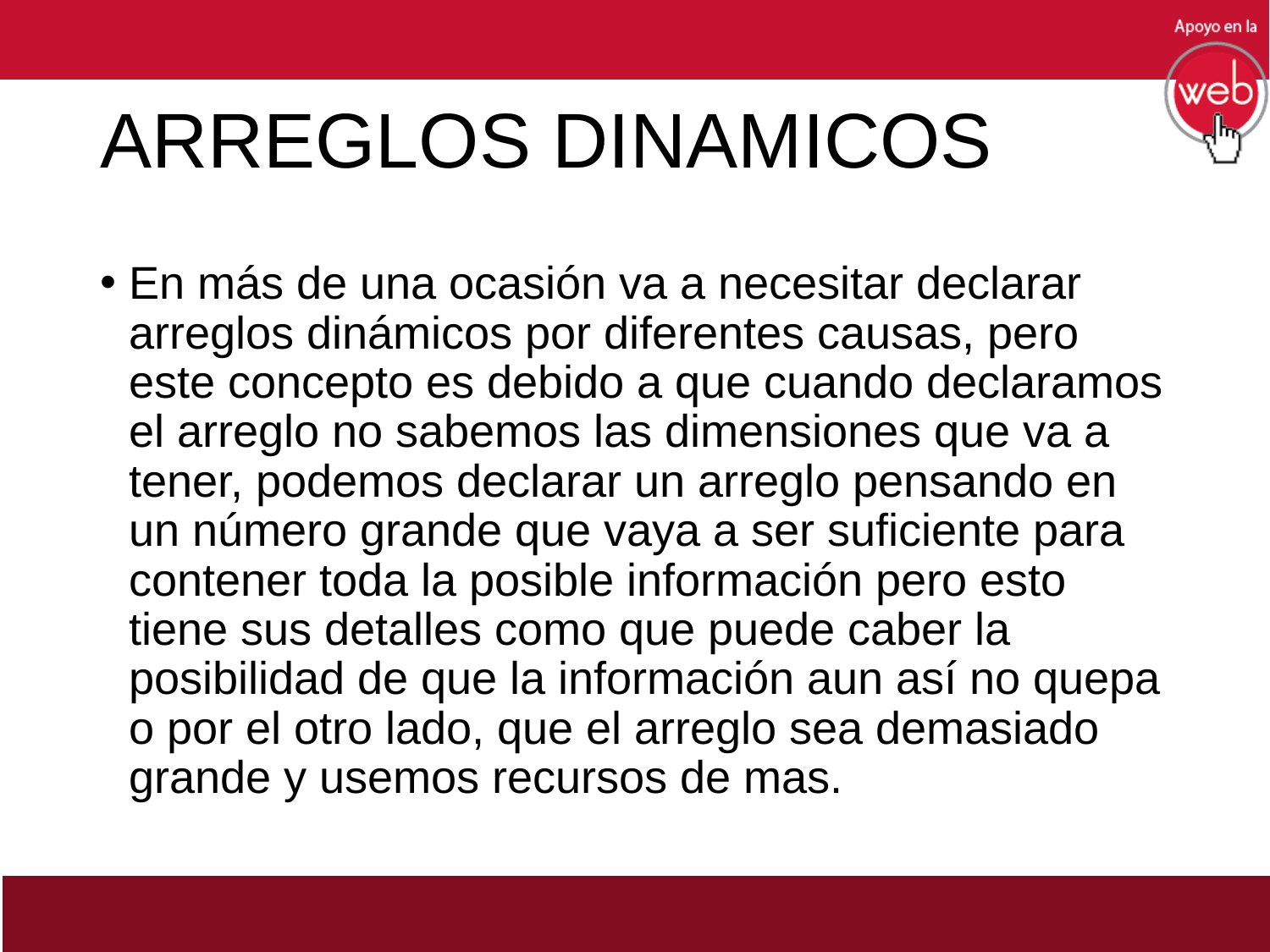

# ARREGLOS DINAMICOS
En más de una ocasión va a necesitar declarar arreglos dinámicos por diferentes causas, pero este concepto es debido a que cuando declaramos el arreglo no sabemos las dimensiones que va a tener, podemos declarar un arreglo pensando en un número grande que vaya a ser suficiente para contener toda la posible información pero esto tiene sus detalles como que puede caber la posibilidad de que la información aun así no quepa o por el otro lado, que el arreglo sea demasiado grande y usemos recursos de mas.